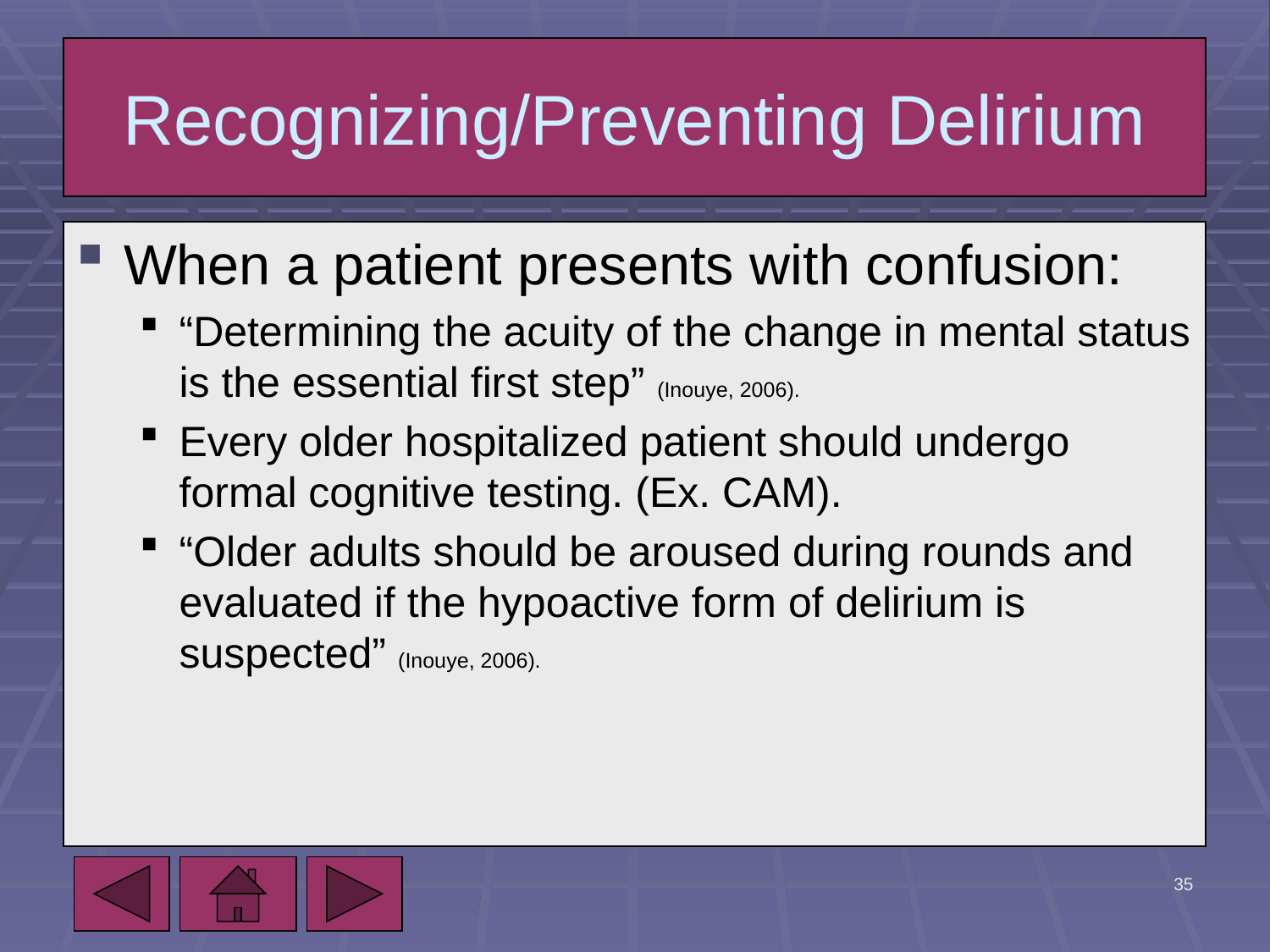

# Recognizing/Preventing Delirium
When a patient presents with confusion:
“Determining the acuity of the change in mental status is the essential first step” (Inouye, 2006).
Every older hospitalized patient should undergo formal cognitive testing. (Ex. CAM).
“Older adults should be aroused during rounds and evaluated if the hypoactive form of delirium is suspected” (Inouye, 2006).

5/7/2010
35